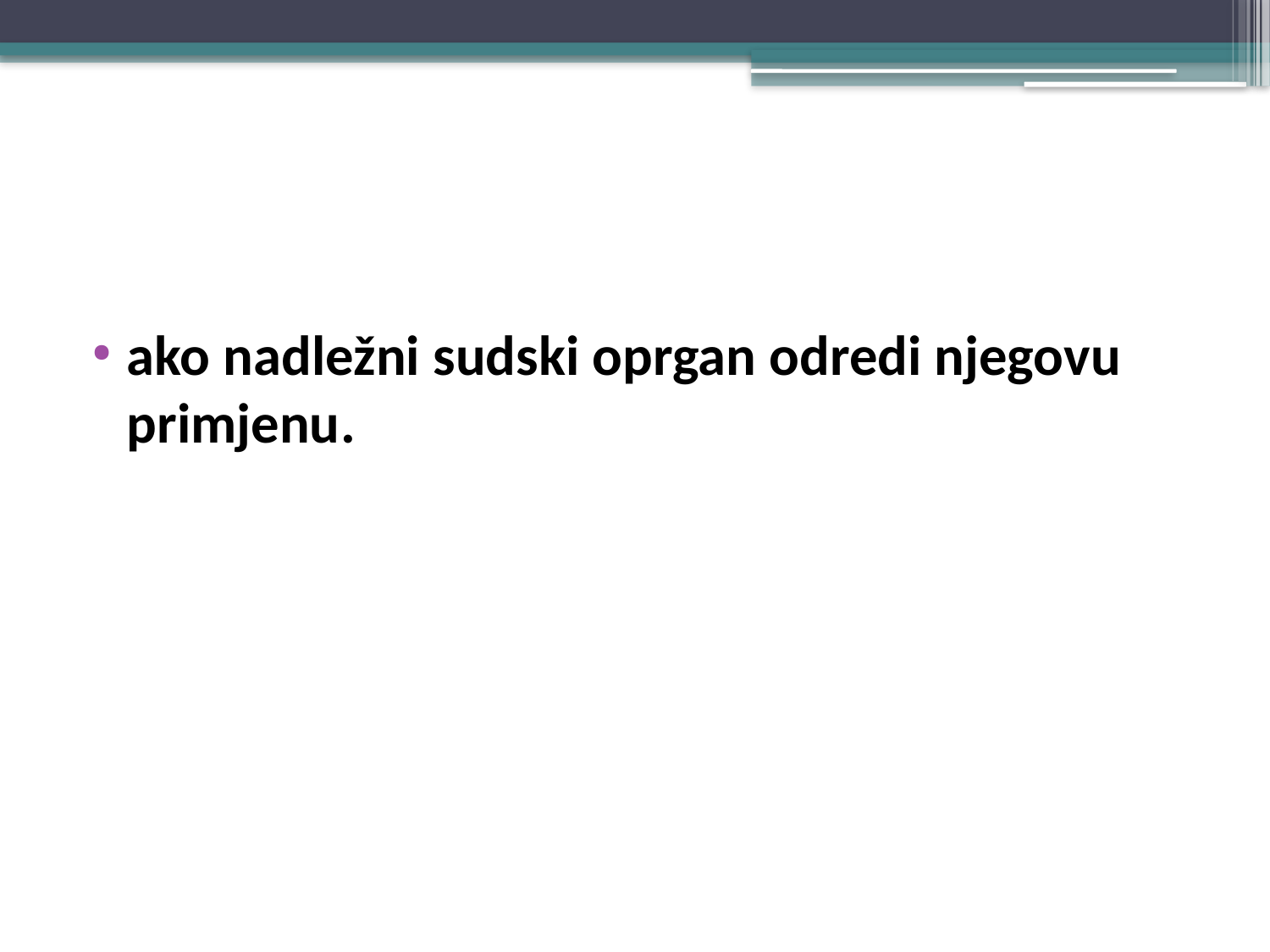

#
ako nadležni sudski oprgan odredi njegovu  primjenu.